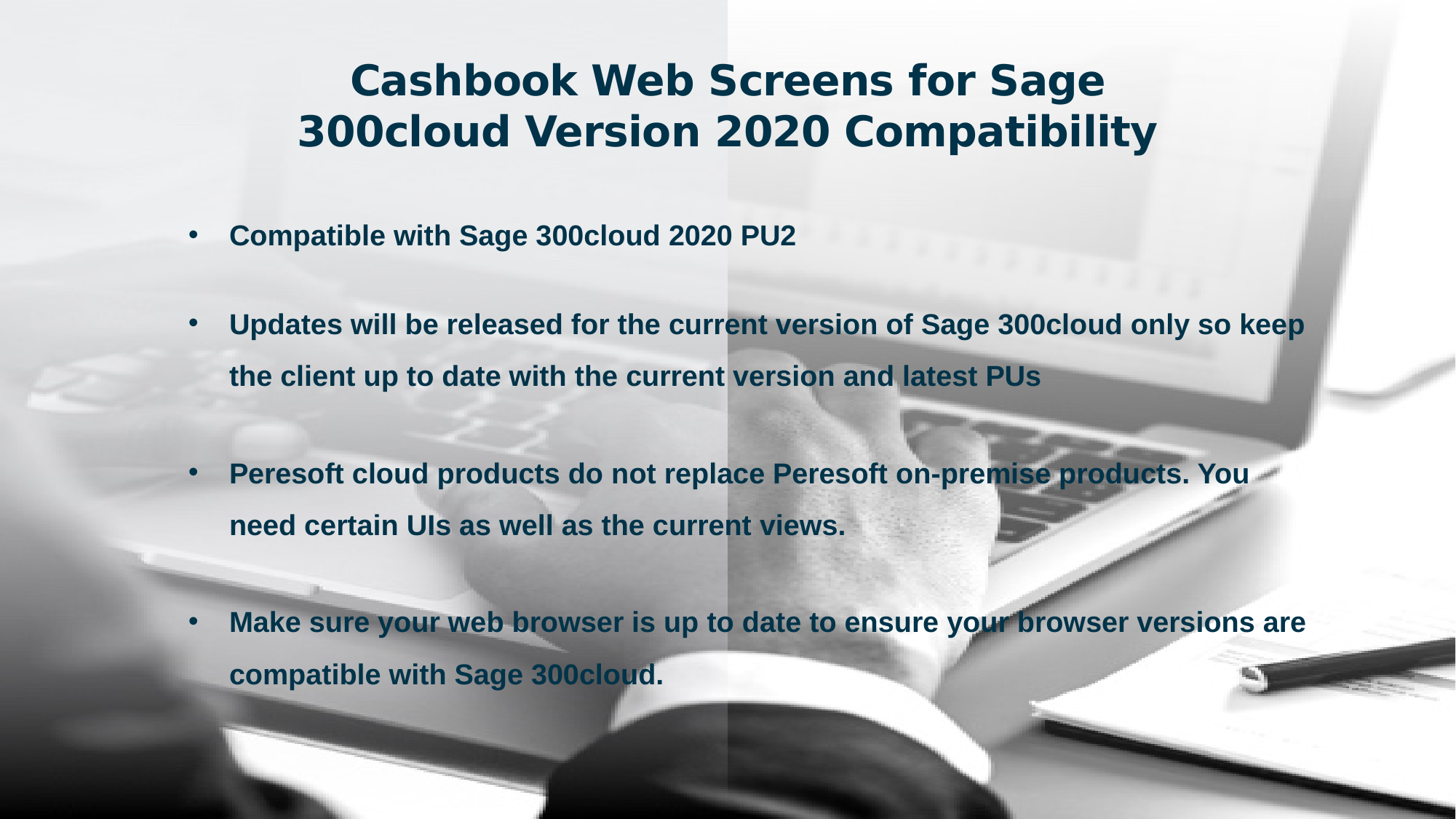

Cashbook Web Screens for Sage 300cloud Version 2020 Compatibility
Compatible with Sage 300cloud 2020 PU2
Updates will be released for the current version of Sage 300cloud only so keep the client up to date with the current version and latest PUs
Peresoft cloud products do not replace Peresoft on-premise products. You need certain UIs as well as the current views.
Make sure your web browser is up to date to ensure your browser versions are compatible with Sage 300cloud.